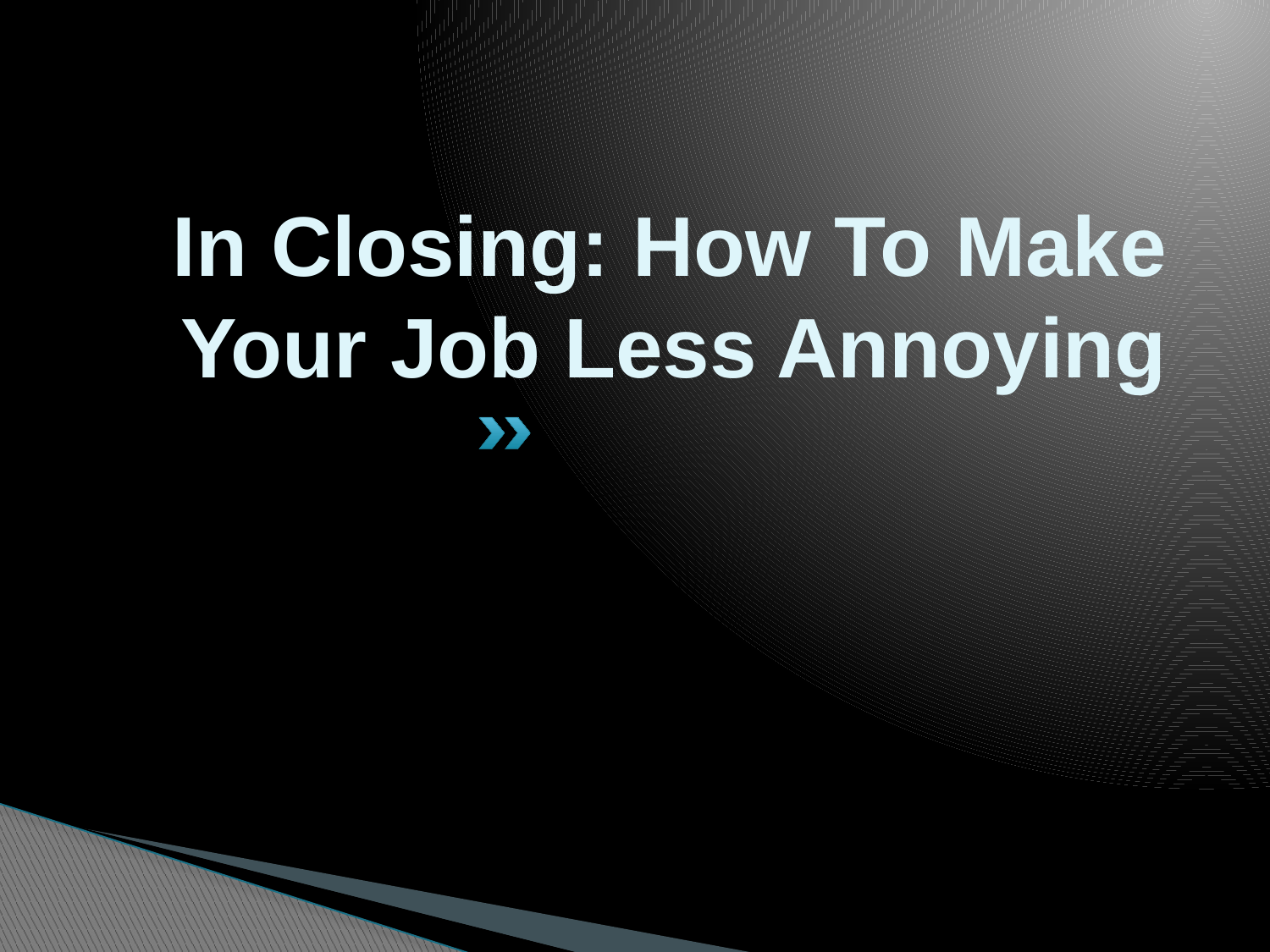

# In Closing: How To Make Your Job Less Annoying